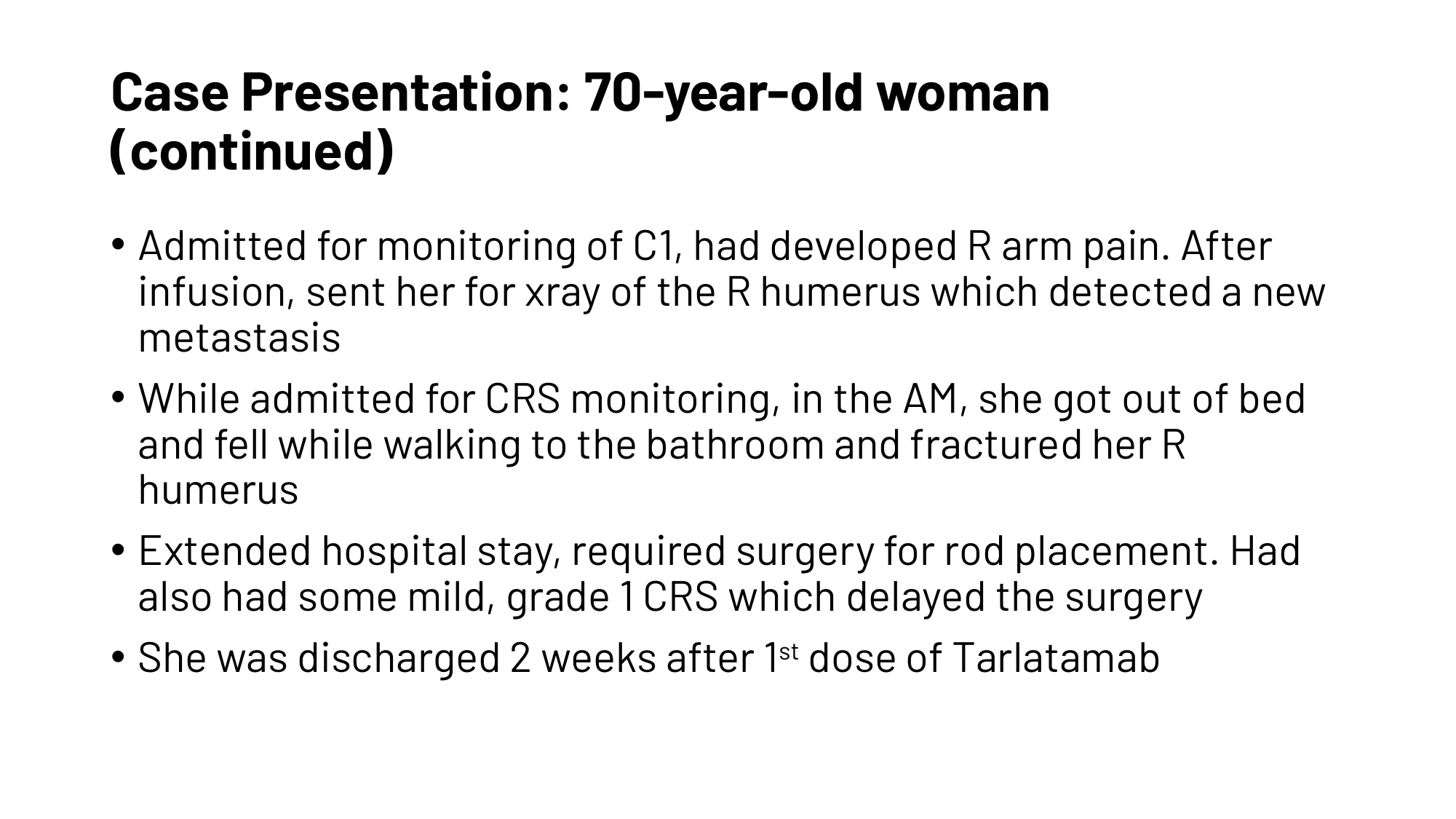

# Case Presentation: 70-year-old woman (continued)
Admitted for monitoring of C1, had developed R arm pain. After infusion, sent her for xray of the R humerus which detected a new metastasis
While admitted for CRS monitoring, in the AM, she got out of bed and fell while walking to the bathroom and fractured her R humerus
Extended hospital stay, required surgery for rod placement. Had also had some mild, grade 1 CRS which delayed the surgery
She was discharged 2 weeks after 1st dose of Tarlatamab